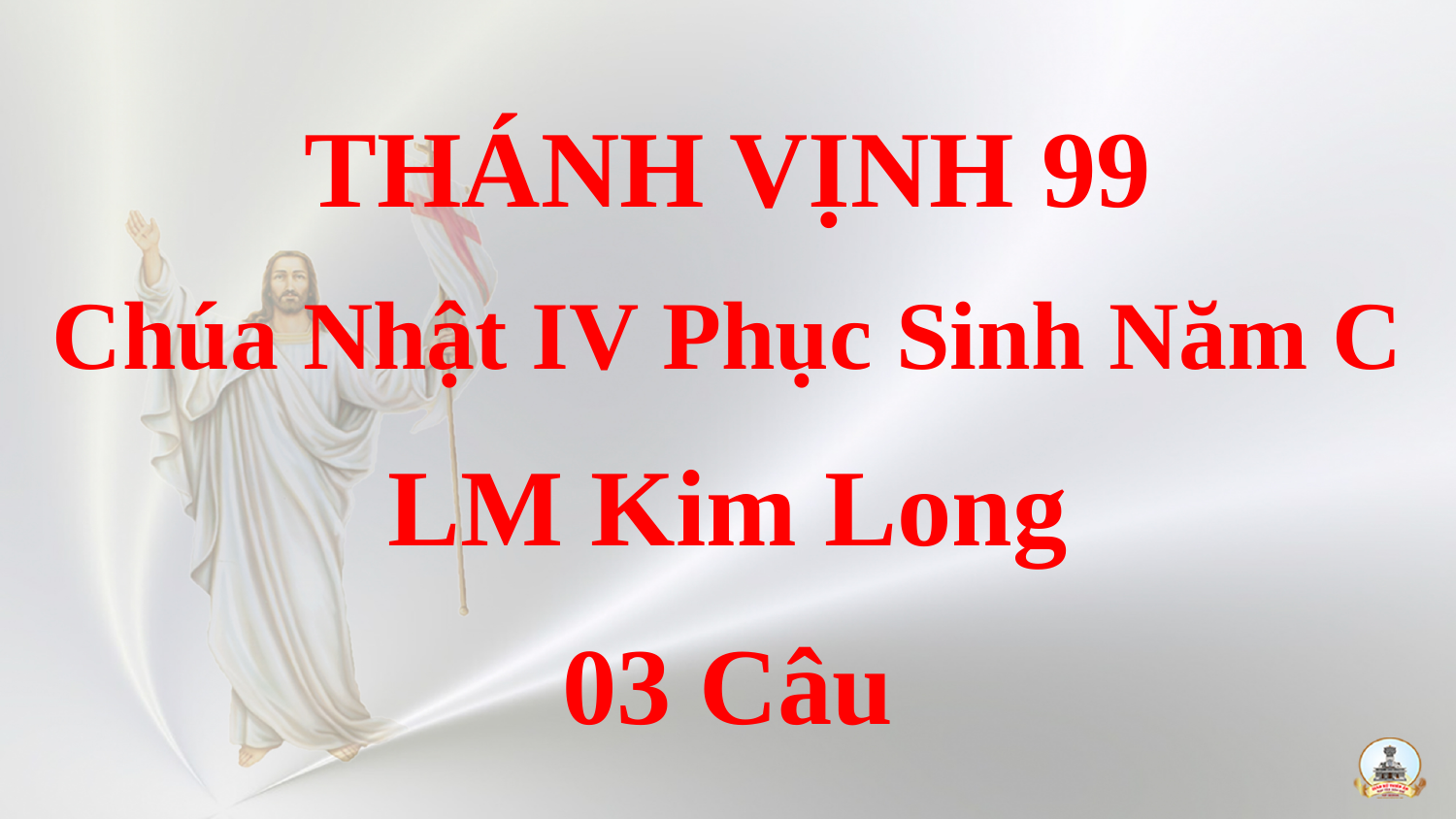

THÁNH VỊNH 99
Chúa Nhật IV Phục Sinh Năm C
LM Kim Long
03 Câu

#